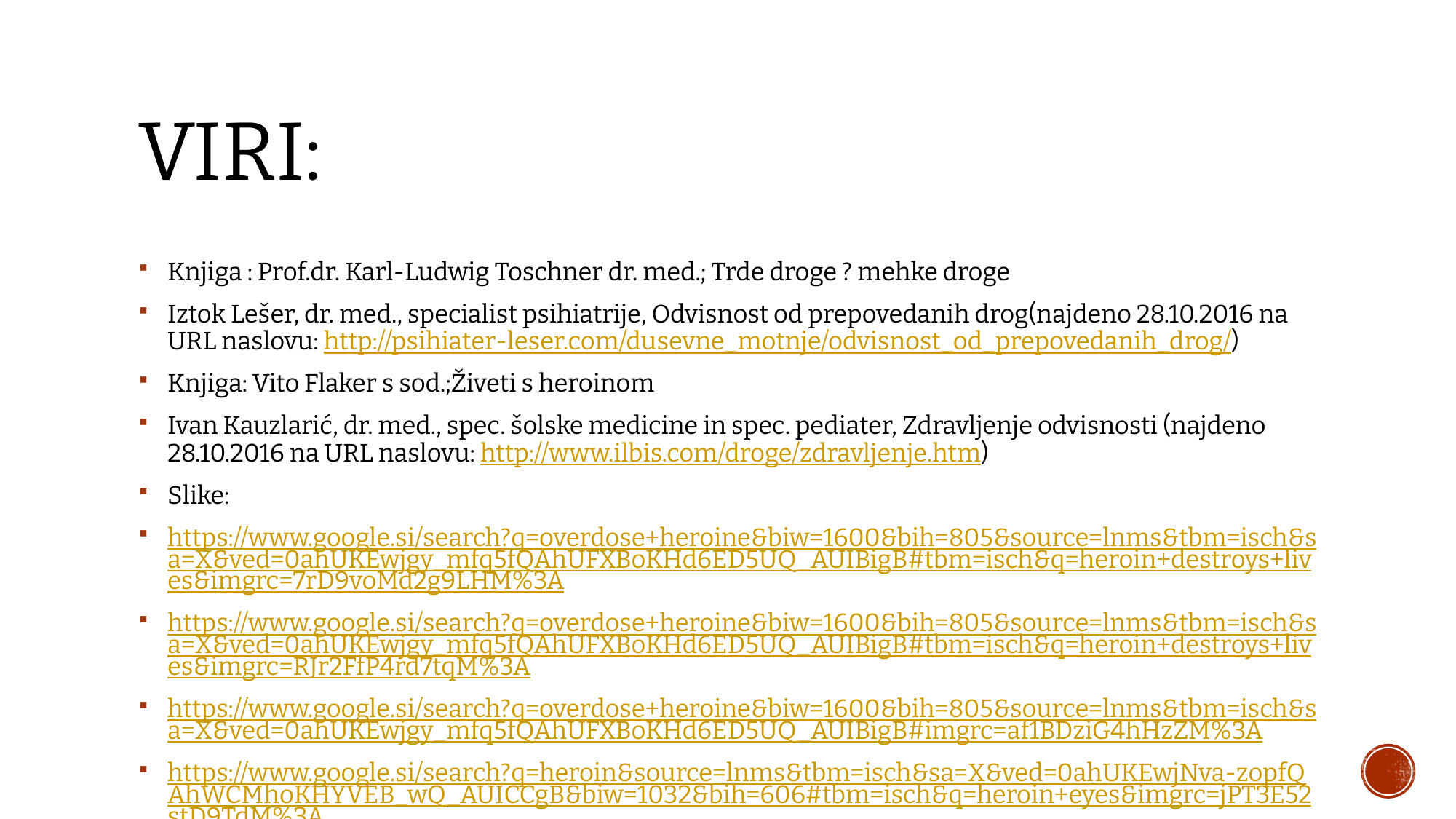

# viri:
Knjiga : Prof.dr. Karl-Ludwig Toschner dr. med.; Trde droge ? mehke droge
Iztok Lešer, dr. med., specialist psihiatrije, Odvisnost od prepovedanih drog(najdeno 28.10.2016 na URL naslovu: http://psihiater-leser.com/dusevne_motnje/odvisnost_od_prepovedanih_drog/)
Knjiga: Vito Flaker s sod.;Živeti s heroinom
Ivan Kauzlarić, dr. med., spec. šolske medicine in spec. pediater, Zdravljenje odvisnosti (najdeno 28.10.2016 na URL naslovu: http://www.ilbis.com/droge/zdravljenje.htm)
Slike:
https://www.google.si/search?q=overdose+heroine&biw=1600&bih=805&source=lnms&tbm=isch&sa=X&ved=0ahUKEwjgy_mfq5fQAhUFXBoKHd6ED5UQ_AUIBigB#tbm=isch&q=heroin+destroys+lives&imgrc=7rD9voMd2g9LHM%3A
https://www.google.si/search?q=overdose+heroine&biw=1600&bih=805&source=lnms&tbm=isch&sa=X&ved=0ahUKEwjgy_mfq5fQAhUFXBoKHd6ED5UQ_AUIBigB#tbm=isch&q=heroin+destroys+lives&imgrc=RJr2FfP4rd7tqM%3A
https://www.google.si/search?q=overdose+heroine&biw=1600&bih=805&source=lnms&tbm=isch&sa=X&ved=0ahUKEwjgy_mfq5fQAhUFXBoKHd6ED5UQ_AUIBigB#imgrc=af1BDziG4hHzZM%3A
https://www.google.si/search?q=heroin&source=lnms&tbm=isch&sa=X&ved=0ahUKEwjNva-zopfQAhWCMhoKHYVEB_wQ_AUICCgB&biw=1032&bih=606#tbm=isch&q=heroin+eyes&imgrc=jPT3E52stD9TdM%3A
https://www.google.si/search?q=heroin&source=lnms&tbm=isch&sa=X&ved=0ahUKEwjNva-zopfQAhWCMhoKHYVEB_wQ_AUICCgB&biw=1032&bih=606#tbm=isch&q=heroin+eyes&imgrc=M-Vt_QOQqur2YM%3A